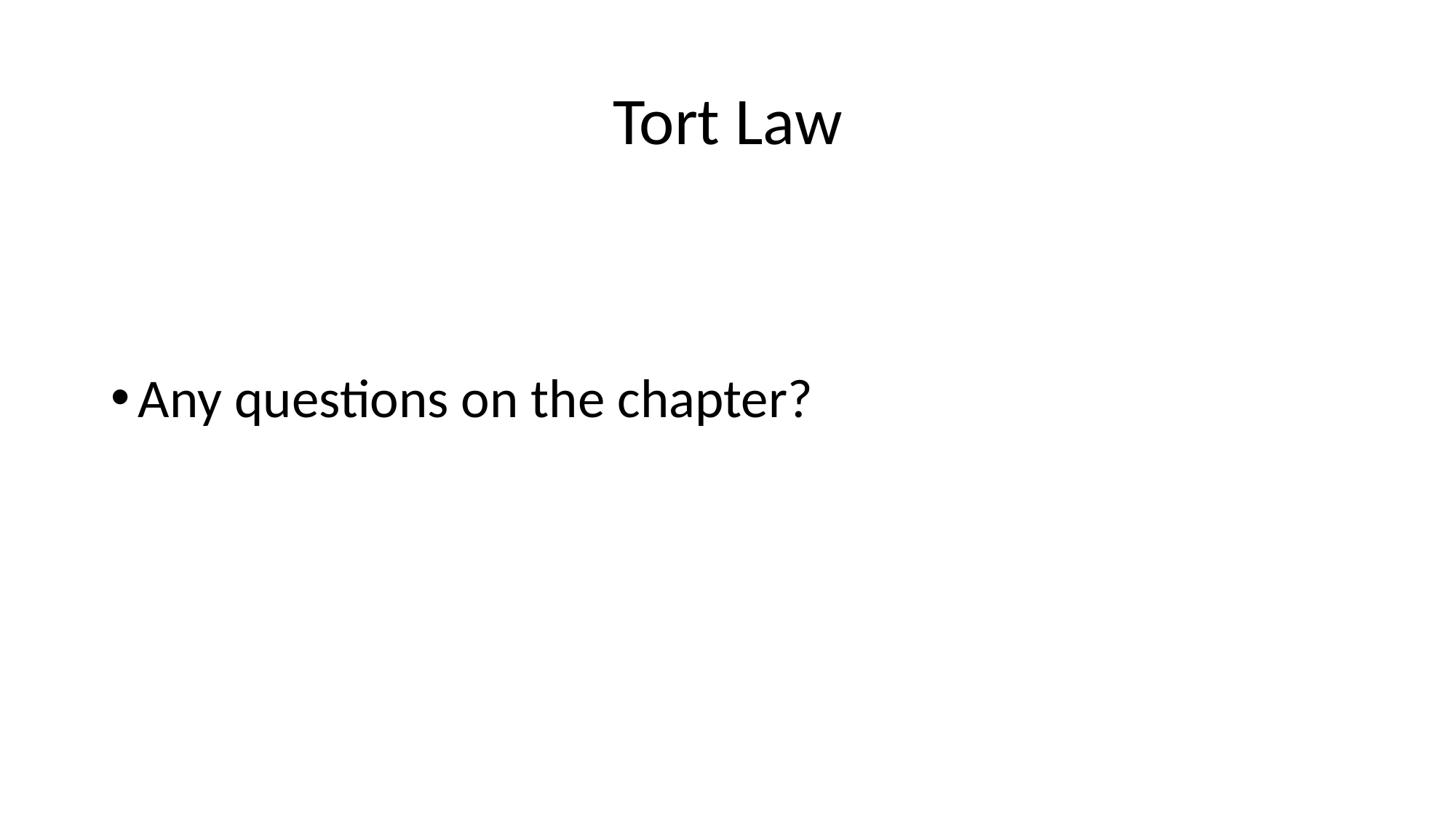

# Tort Law
Any questions on the chapter?